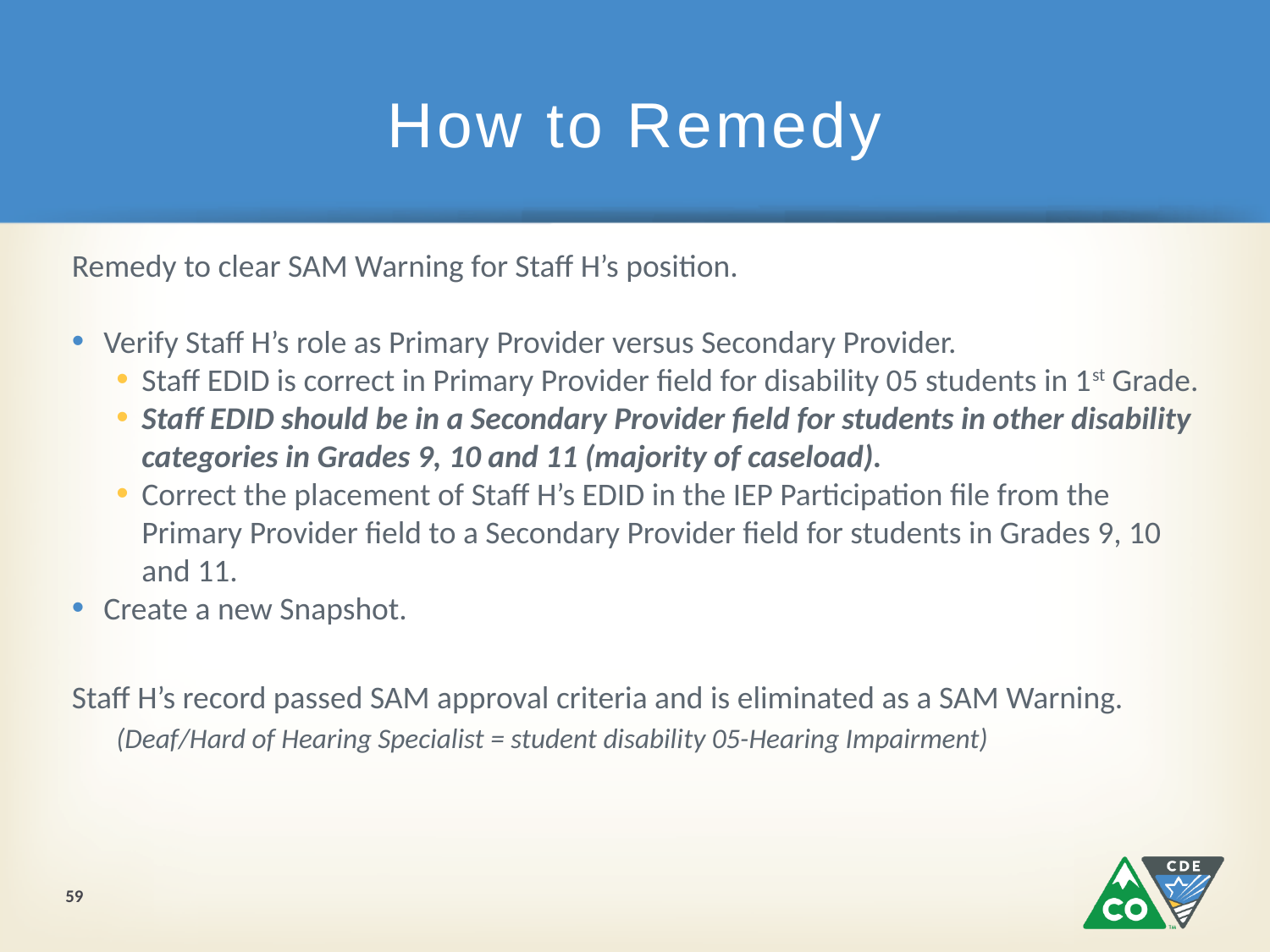

# How to Remedy
Remedy to clear SAM Warning for Staff H’s position.

Verify Staff H’s role as Primary Provider versus Secondary Provider.
Staff EDID is correct in Primary Provider field for disability 05 students in 1st Grade.
Staff EDID should be in a Secondary Provider field for students in other disability categories in Grades 9, 10 and 11 (majority of caseload).
Correct the placement of Staff H’s EDID in the IEP Participation file from the Primary Provider field to a Secondary Provider field for students in Grades 9, 10 and 11.
Create a new Snapshot.

Staff H’s record passed SAM approval criteria and is eliminated as a SAM Warning.
(Deaf/Hard of Hearing Specialist = student disability 05-Hearing Impairment)

59